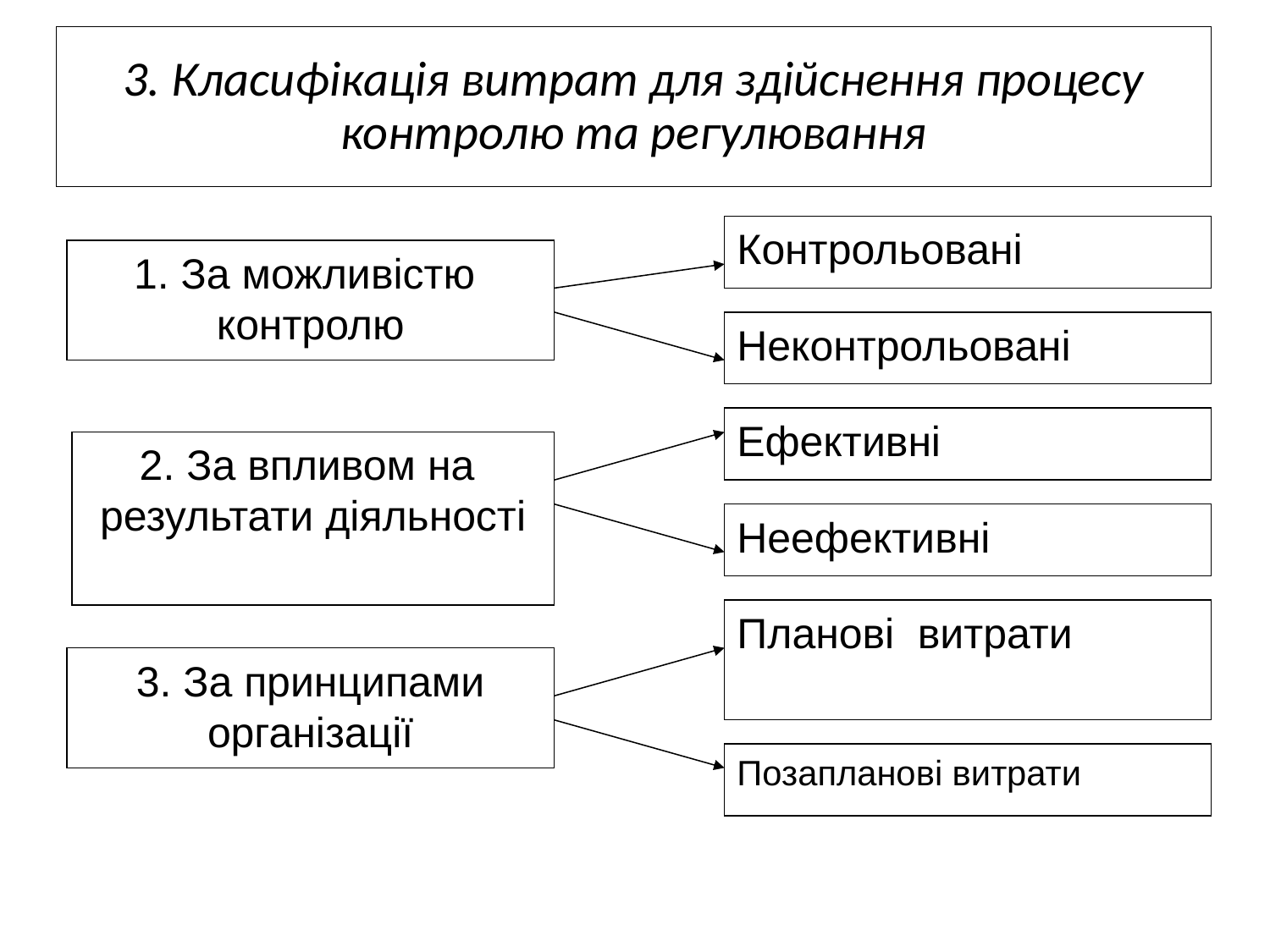

# 3. Класифікація витрат для здійснення процесу контролю та регулювання
Контрольовані

1. За можливістю
контролю

Неконтрольовані
Ефективні
2. За впливом на
результати діяльності

Неефективні
Планові  витрати
3. За принципами
організації

Позапланові витрати